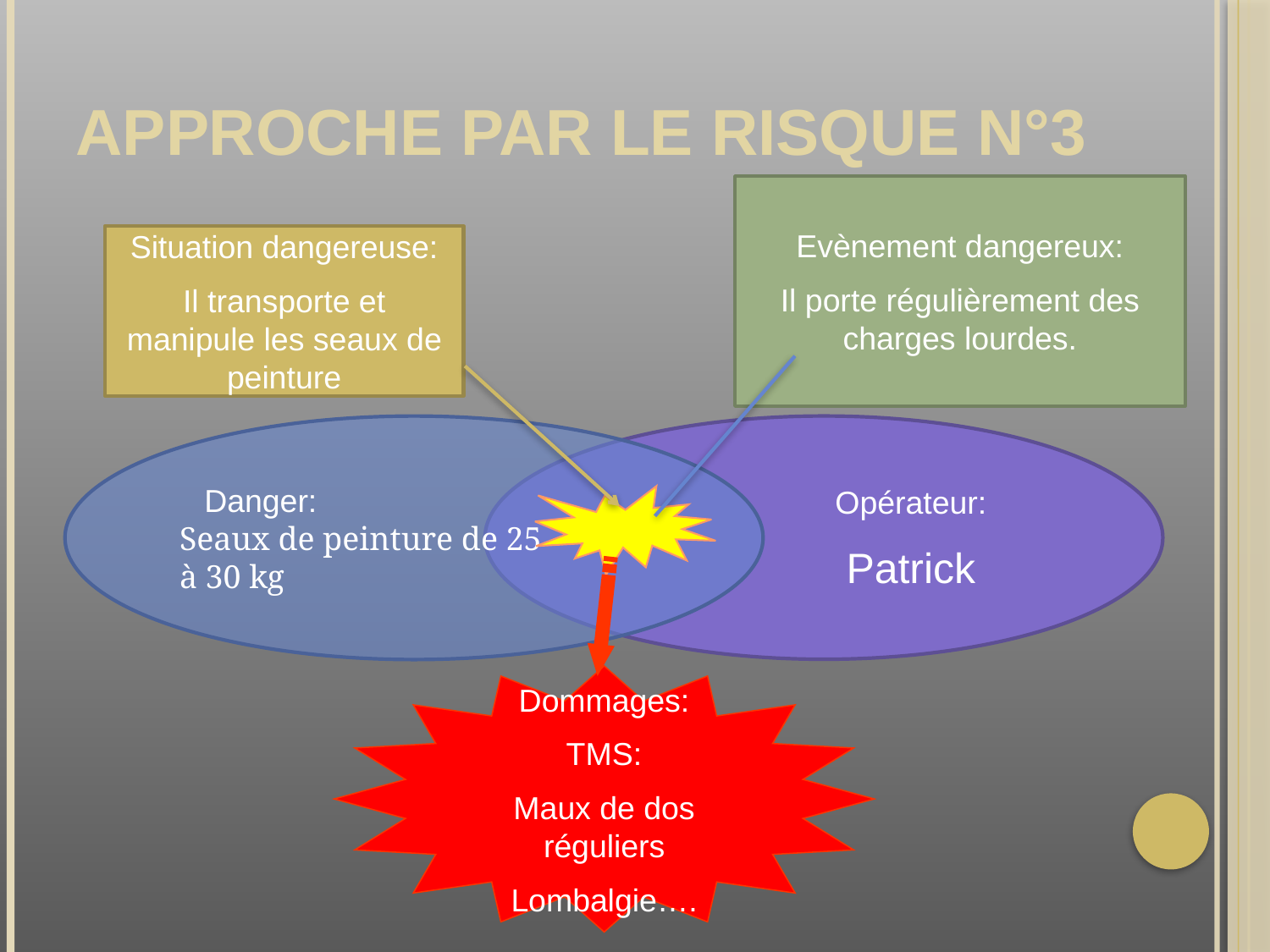

# Approche par le risque n°3
Evènement dangereux:
Il porte régulièrement des charges lourdes.
Situation dangereuse:
Il transporte et manipule les seaux de peinture

   Danger:
Seaux de peinture de 25
à 30 kg

Opérateur:
Patrick

Dommages:
TMS:
Maux de dos réguliers
Lombalgie….